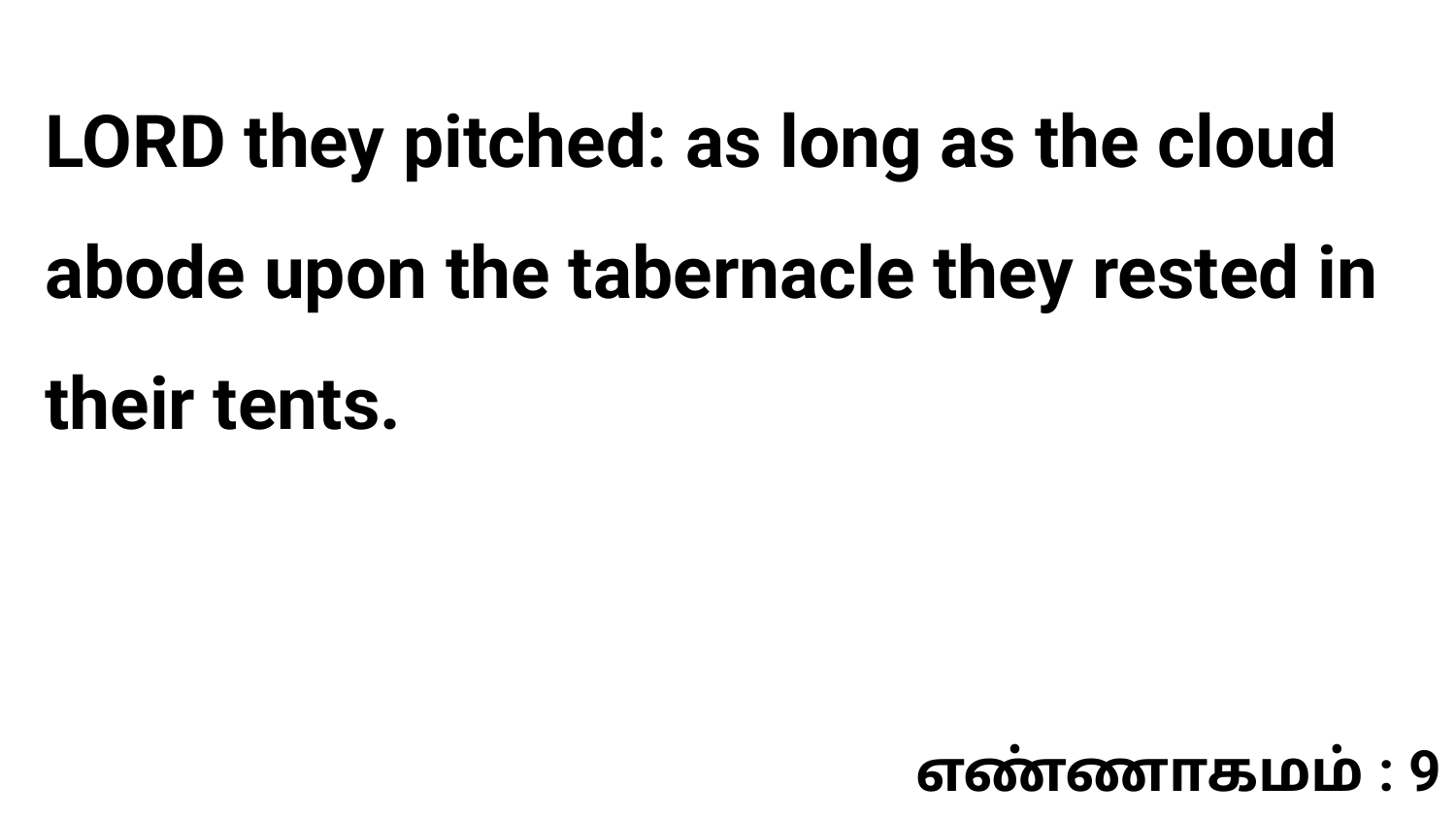

LORD they pitched: as long as the cloud abode upon the tabernacle they rested in their tents.
எண்ணாகமம் : 9